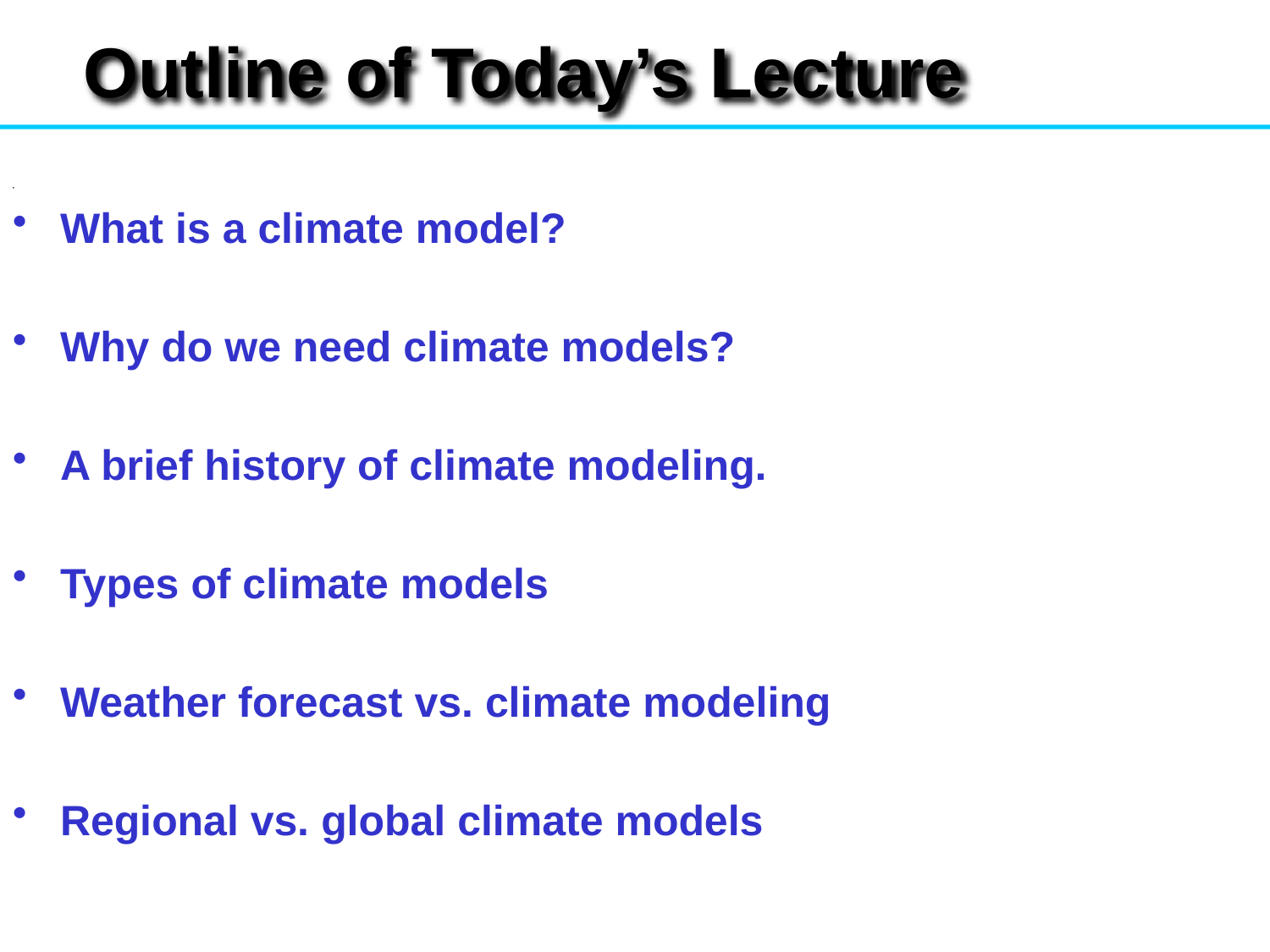

Outline of Today’s Lecture

What is a climate model?

Why do we need climate models?

A brief history of climate modeling.

Types of climate models

Weather forecast vs. climate modeling

Regional vs. global climate models

2